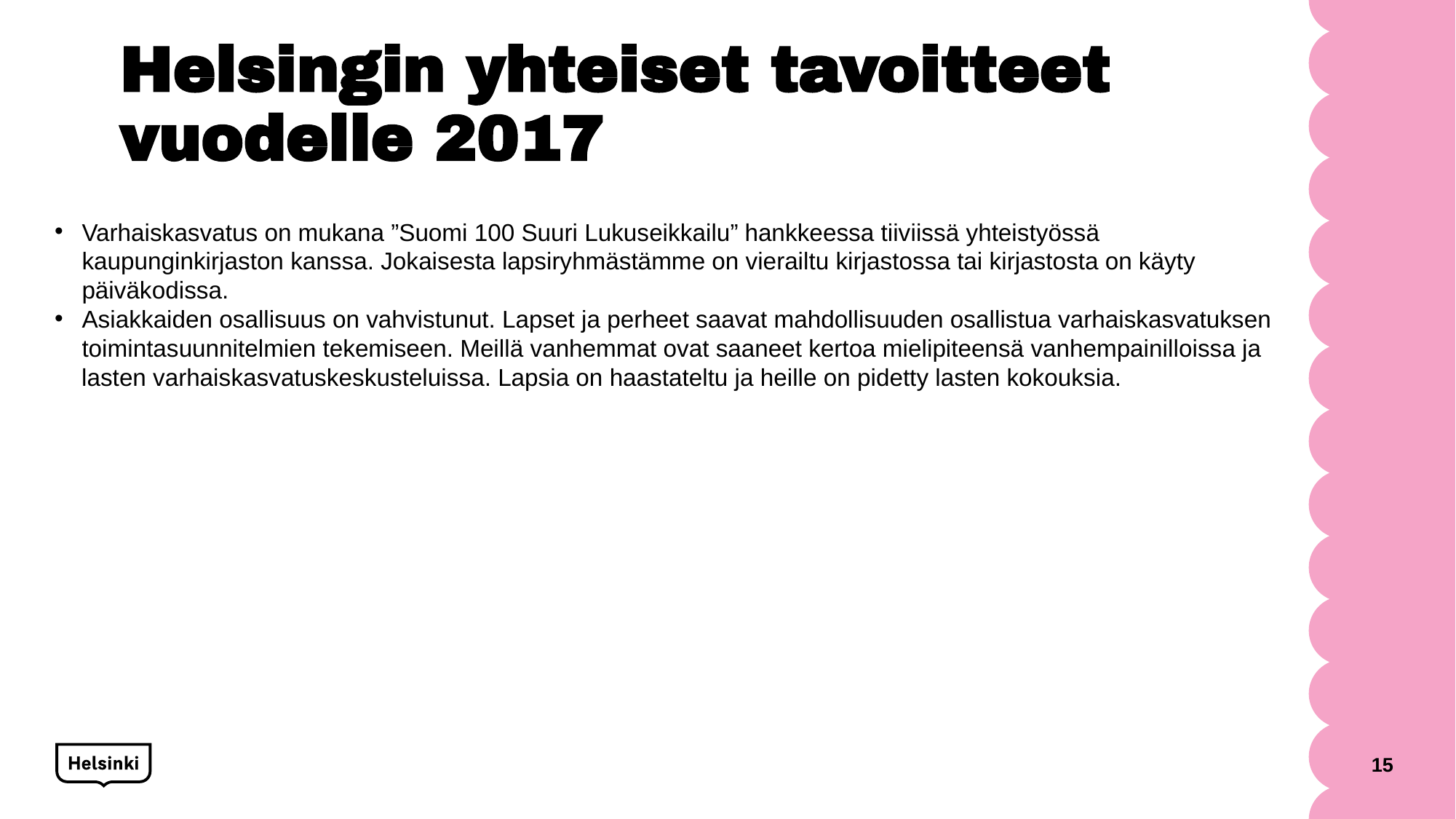

# Helsingin yhteiset tavoitteet vuodelle 2017
Varhaiskasvatus on mukana ”Suomi 100 Suuri Lukuseikkailu” hankkeessa tiiviissä yhteistyössä kaupunginkirjaston kanssa. Jokaisesta lapsiryhmästämme on vierailtu kirjastossa tai kirjastosta on käyty päiväkodissa.
Asiakkaiden osallisuus on vahvistunut. Lapset ja perheet saavat mahdollisuuden osallistua varhaiskasvatuksen toimintasuunnitelmien tekemiseen. Meillä vanhemmat ovat saaneet kertoa mielipiteensä vanhempainilloissa ja
    lasten varhaiskasvatuskeskusteluissa. Lapsia on haastateltu ja heille on pidetty lasten kokouksia.

15